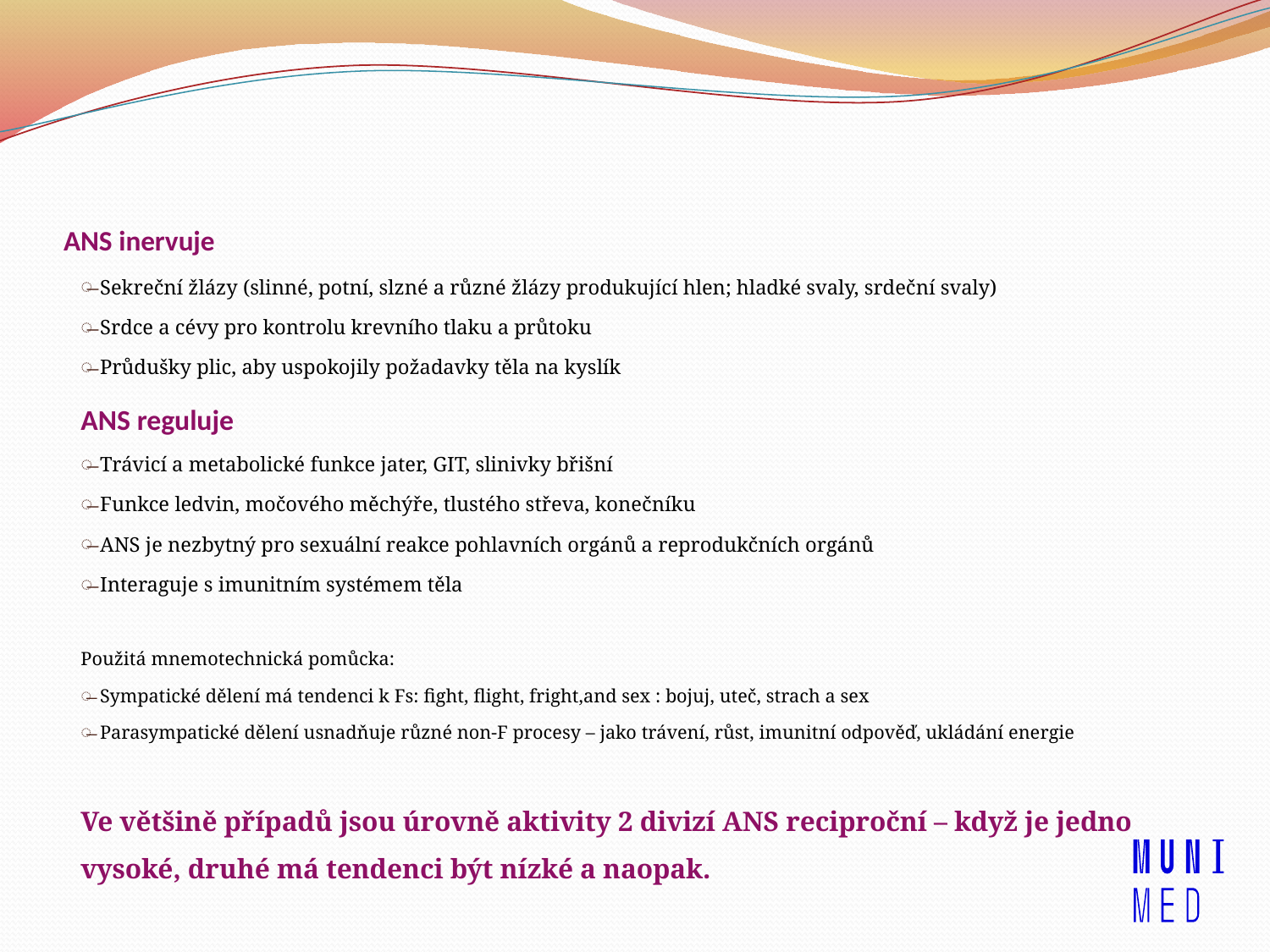

# ANS inervuje
Sekreční žlázy (slinné, potní, slzné a různé žlázy produkující hlen; hladké svaly, srdeční svaly)
Srdce a cévy pro kontrolu krevního tlaku a průtoku
Průdušky plic, aby uspokojily požadavky těla na kyslík
ANS reguluje
Trávicí a metabolické funkce jater, GIT, slinivky břišní
Funkce ledvin, močového měchýře, tlustého střeva, konečníku
ANS je nezbytný pro sexuální reakce pohlavních orgánů a reprodukčních orgánů
Interaguje s imunitním systémem těla

Použitá mnemotechnická pomůcka:
Sympatické dělení má tendenci k Fs: fight, flight, fright,and sex : bojuj, uteč, strach a sex
Parasympatické dělení usnadňuje různé non-F procesy – jako trávení, růst, imunitní odpověď, ukládání energie

Ve většině případů jsou úrovně aktivity 2 divizí ANS reciproční – když je jedno vysoké, druhé má tendenci být nízké a naopak.